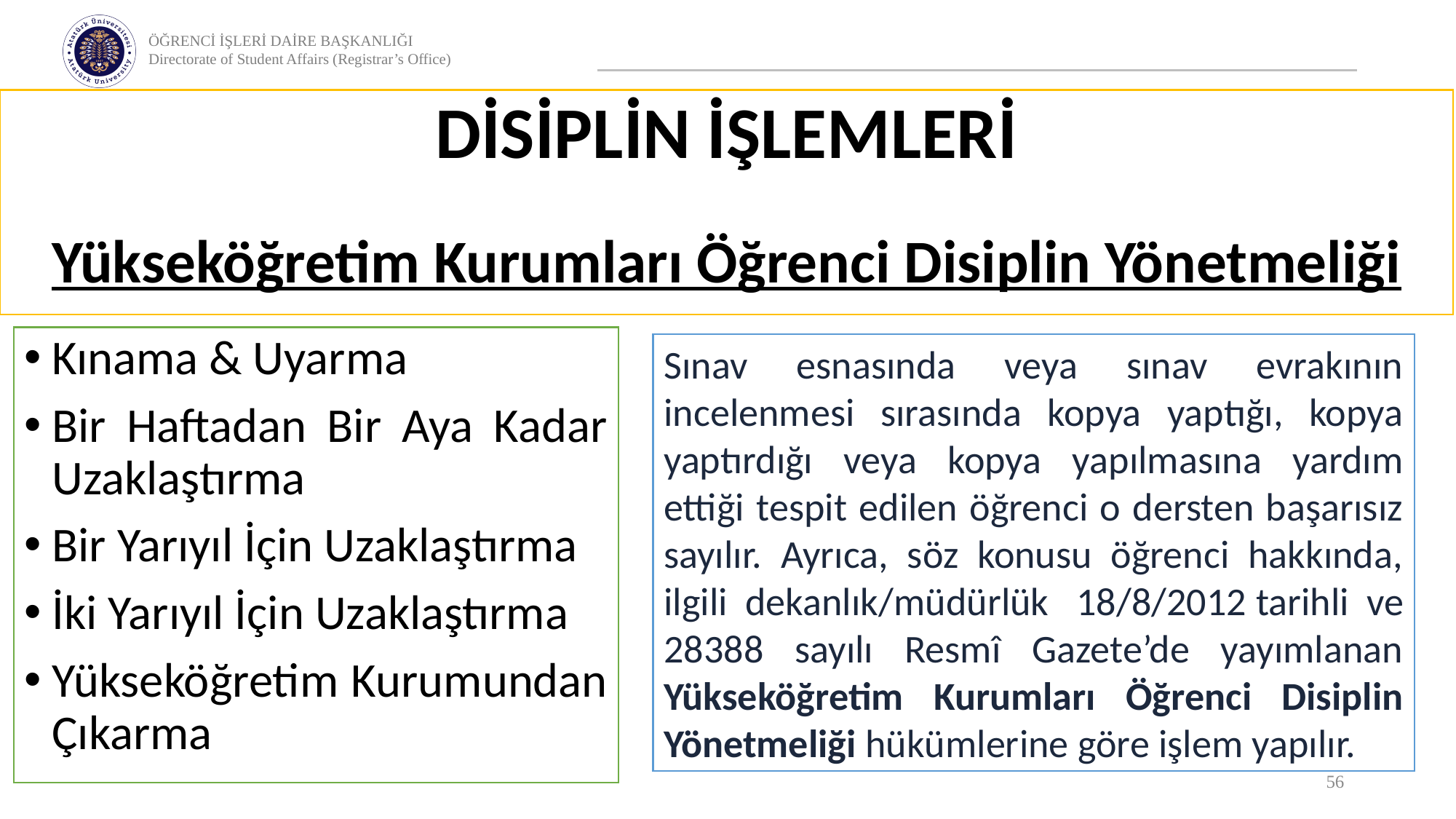

DİSİPLİN İŞLEMLERİ

Yükseköğretim Kurumları Öğrenci Disiplin Yönetmeliği
Kınama & Uyarma
Bir Haftadan Bir Aya Kadar Uzaklaştırma
Bir Yarıyıl İçin Uzaklaştırma
İki Yarıyıl İçin Uzaklaştırma
Yükseköğretim Kurumundan Çıkarma

Sınav esnasında veya sınav evrakının incelenmesi sırasında kopya yaptığı, kopya yaptırdığı veya kopya yapılmasına yardım ettiği tespit edilen öğrenci o dersten başarısız sayılır. Ayrıca, söz konusu öğrenci hakkında, ilgili dekanlık/müdürlük  18/8/2012 tarihli ve 28388 sayılı Resmî Gazete’de yayımlanan Yükseköğretim Kurumları Öğrenci Disiplin Yönetmeliği hükümlerine göre işlem yapılır.
56